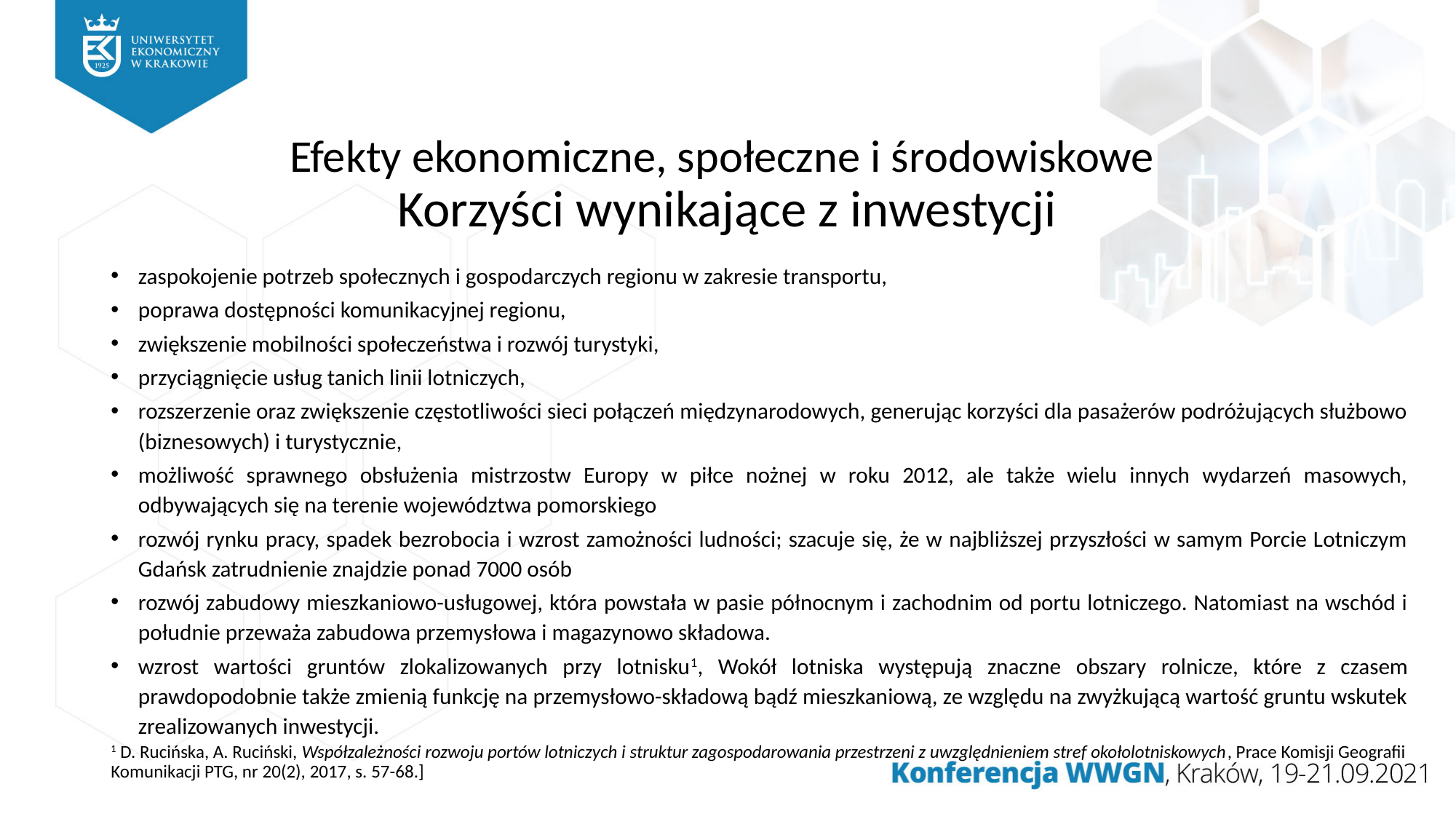

# Efekty ekonomiczne, społeczne i środowiskowe Korzyści wynikające z inwestycji
zaspokojenie potrzeb społecznych i gospodarczych regionu w zakresie transportu,
poprawa dostępności komunikacyjnej regionu,
zwiększenie mobilności społeczeństwa i rozwój turystyki,
przyciągnięcie usług tanich linii lotniczych,
rozszerzenie oraz zwiększenie częstotliwości sieci połączeń międzynarodowych, generując korzyści dla pasażerów podróżujących służbowo (biznesowych) i turystycznie,
możliwość sprawnego obsłużenia mistrzostw Europy w piłce nożnej w roku 2012, ale także wielu innych wydarzeń masowych, odbywających się na terenie województwa pomorskiego
rozwój rynku pracy, spadek bezrobocia i wzrost zamożności ludności; szacuje się, że w najbliższej przyszłości w samym Porcie Lotniczym Gdańsk zatrudnienie znajdzie ponad 7000 osób
rozwój zabudowy mieszkaniowo-usługowej, która powstała w pasie północnym i zachodnim od portu lotniczego. Natomiast na wschód i południe przeważa zabudowa przemysłowa i magazynowo składowa.
wzrost wartości gruntów zlokalizowanych przy lotnisku1, Wokół lotniska występują znaczne obszary rolnicze, które z czasem prawdopodobnie także zmienią funkcję na przemysłowo-składową bądź mieszkaniową, ze względu na zwyżkującą wartość gruntu wskutek zrealizowanych inwestycji.
1 D. Rucińska, A. Ruciński, Współzależności rozwoju portów lotniczych i struktur zagospodarowania przestrzeni z uwzględnieniem stref okołolotniskowych, Prace Komisji Geografii Komunikacji PTG, nr 20(2), 2017, s. 57-68.]